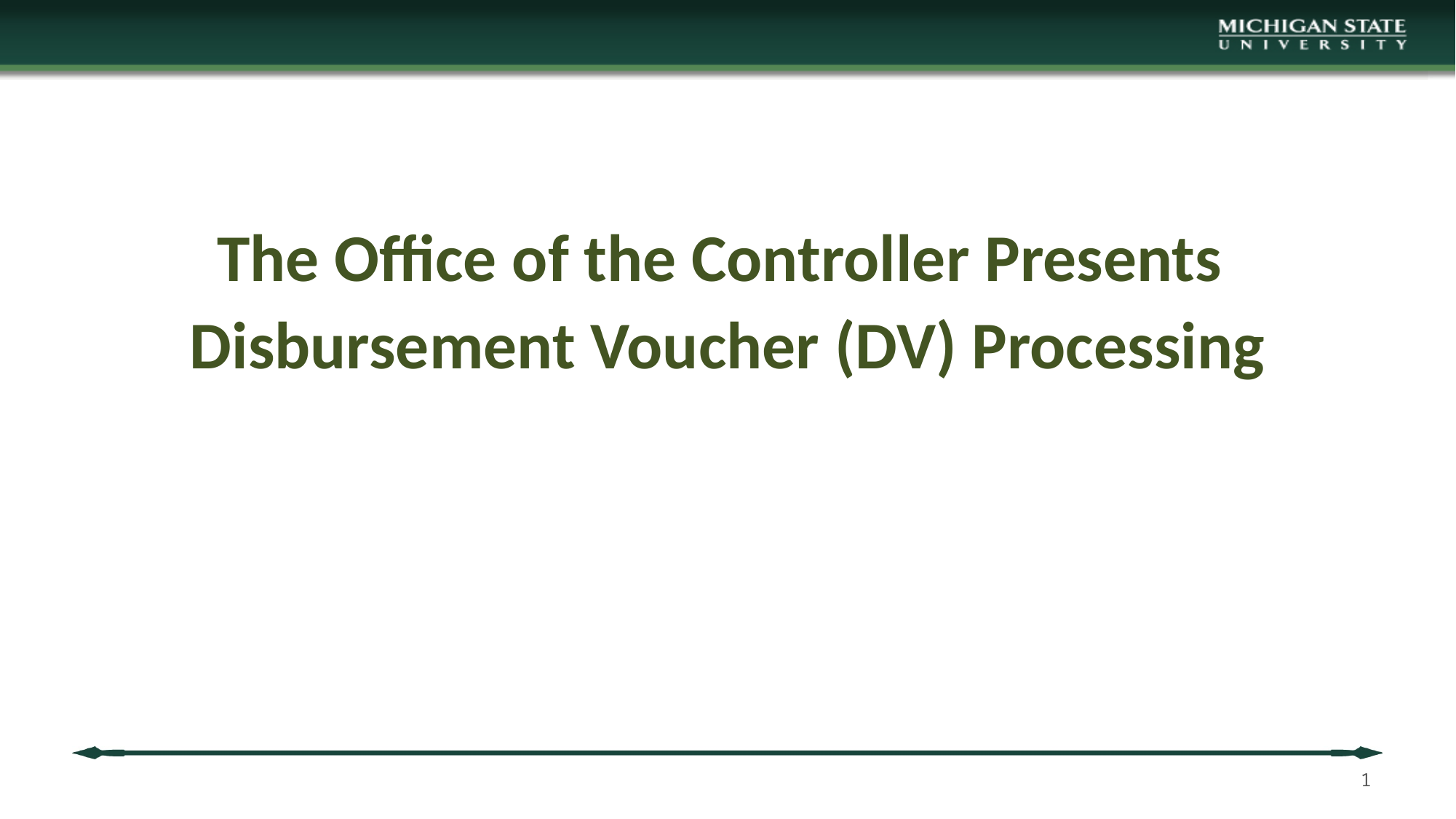

The Office of the Controller Presents
Disbursement Voucher (DV) Processing

1